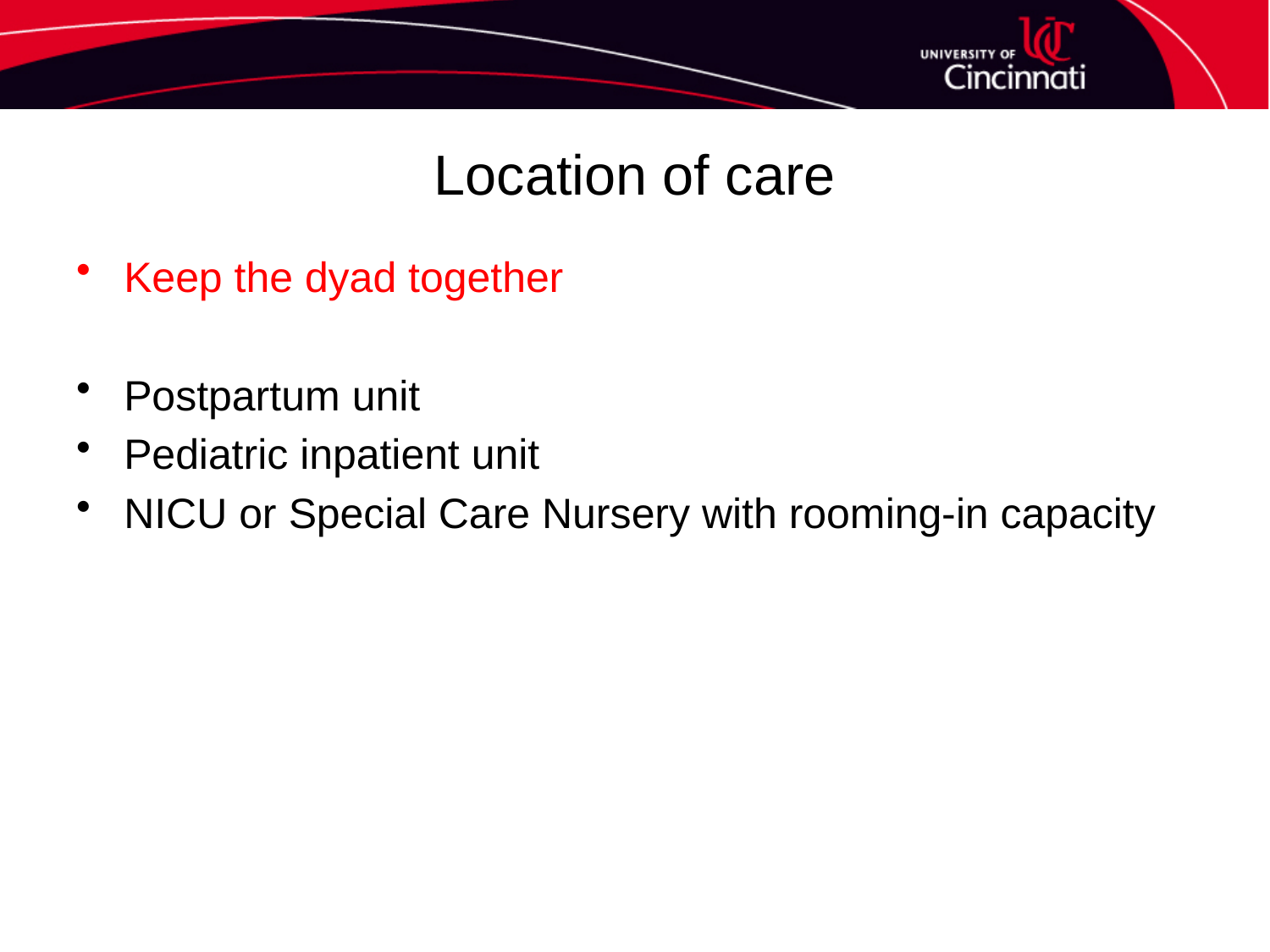

# Location of care
Keep the dyad together

Postpartum unit
Pediatric inpatient unit
NICU or Special Care Nursery with rooming-in capacity